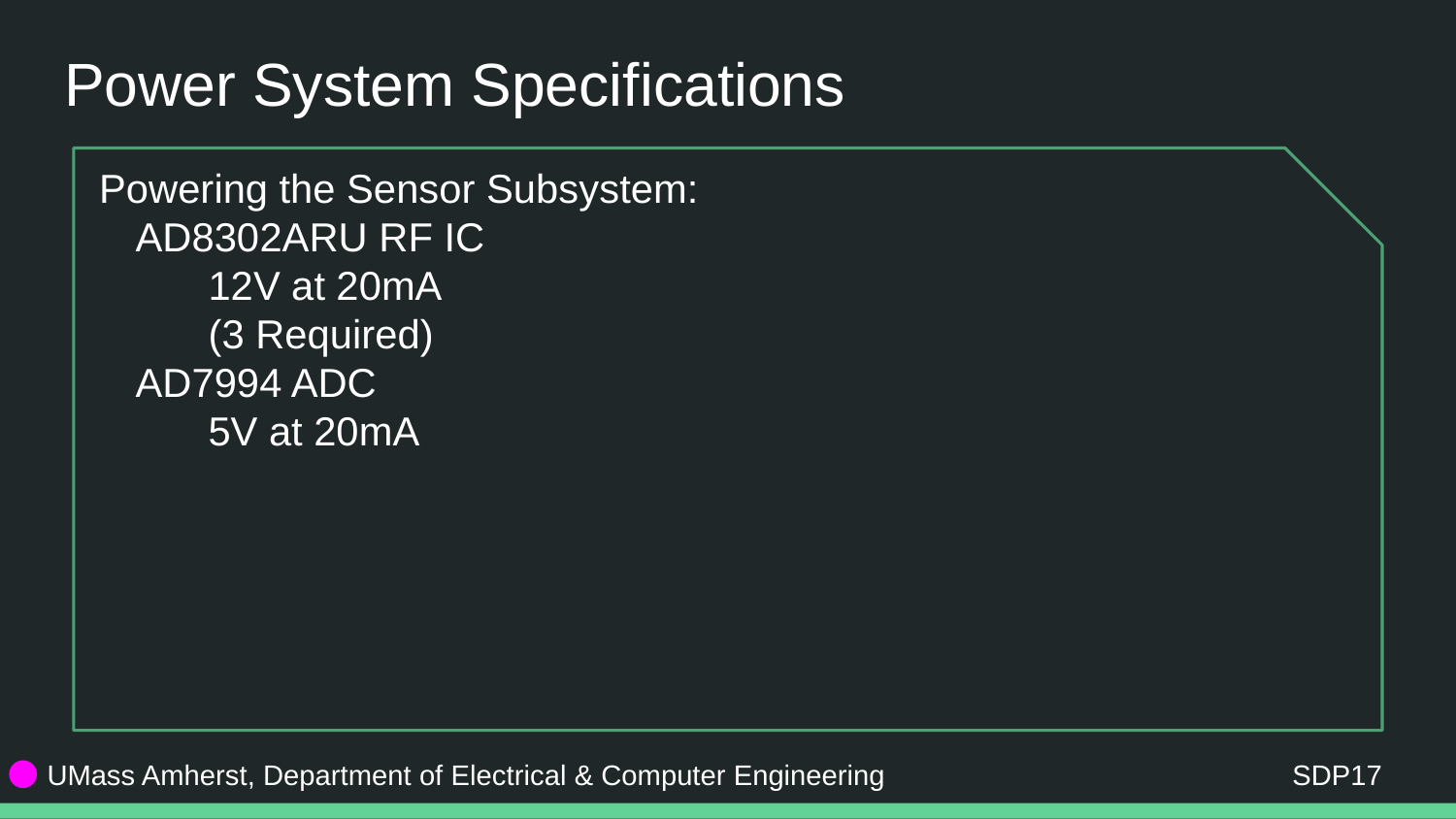

# Power System Specifications

Powering the Sensor Subsystem:
AD8302ARU RF IC
12V at 20mA
(3 Required)
AD7994 ADC
5V at 20mA